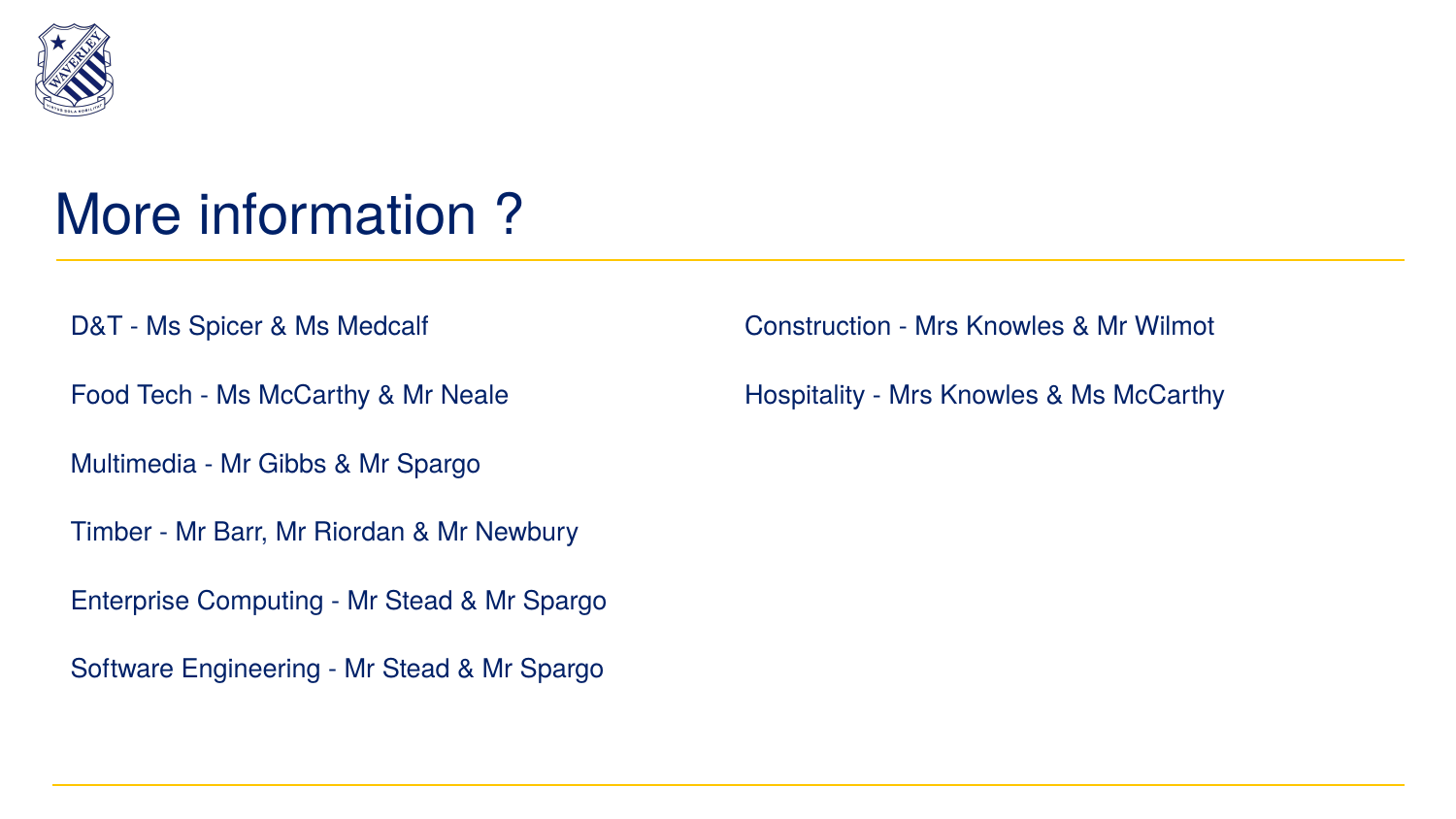

# More information ?
D&T - Ms Spicer & Ms Medcalf
Food Tech - Ms McCarthy & Mr Neale
Multimedia - Mr Gibbs & Mr Spargo
Timber - Mr Barr, Mr Riordan & Mr Newbury
Enterprise Computing - Mr Stead & Mr Spargo
Software Engineering - Mr Stead & Mr Spargo
Construction - Mrs Knowles & Mr Wilmot
Hospitality - Mrs Knowles & Ms McCarthy